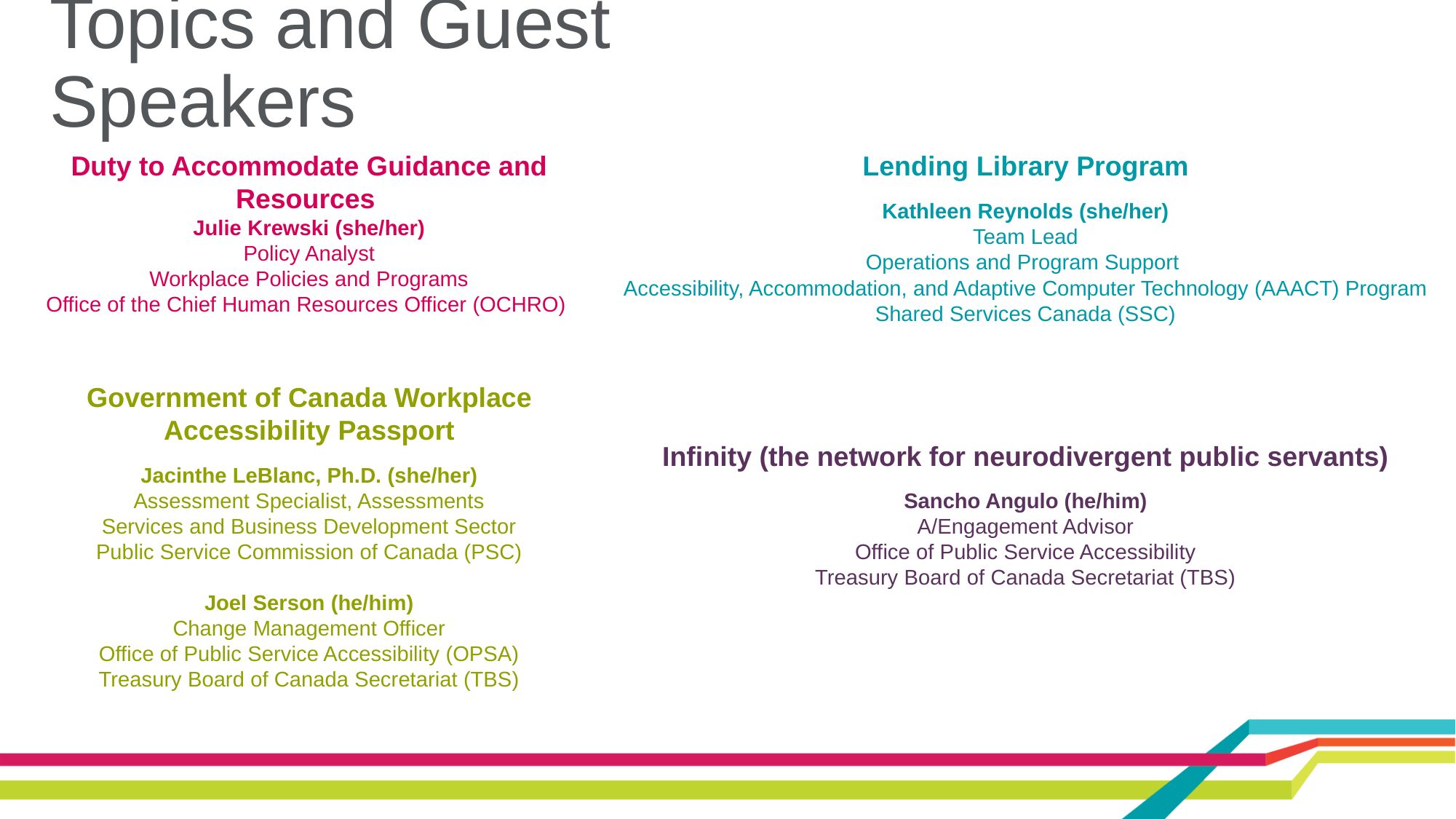

Topics and Guest Speakers
| Duty to Accommodate Guidance and Resources Julie Krewski (she/her) Policy Analyst Workplace Policies and Programs Office of the Chief Human Resources Officer (OCHRO) | Lending Library Program Kathleen Reynolds (she/her) Team Lead Operations and Program Support Accessibility, Accommodation, and Adaptive Computer Technology (AAACT) Program Shared Services Canada (SSC) |
| --- | --- |
| Government of Canada Workplace Accessibility Passport Jacinthe LeBlanc, Ph.D. (she/her) Assessment Specialist, Assessments Services and Business Development Sector Public Service Commission of Canada (PSC) Joel Serson (he/him) Change Management Officer Office of Public Service Accessibility (OPSA) Treasury Board of Canada Secretariat (TBS) | Infinity (the network for neurodivergent public servants) Sancho Angulo (he/him) A/Engagement Advisor Office of Public Service Accessibility Treasury Board of Canada Secretariat (TBS) |